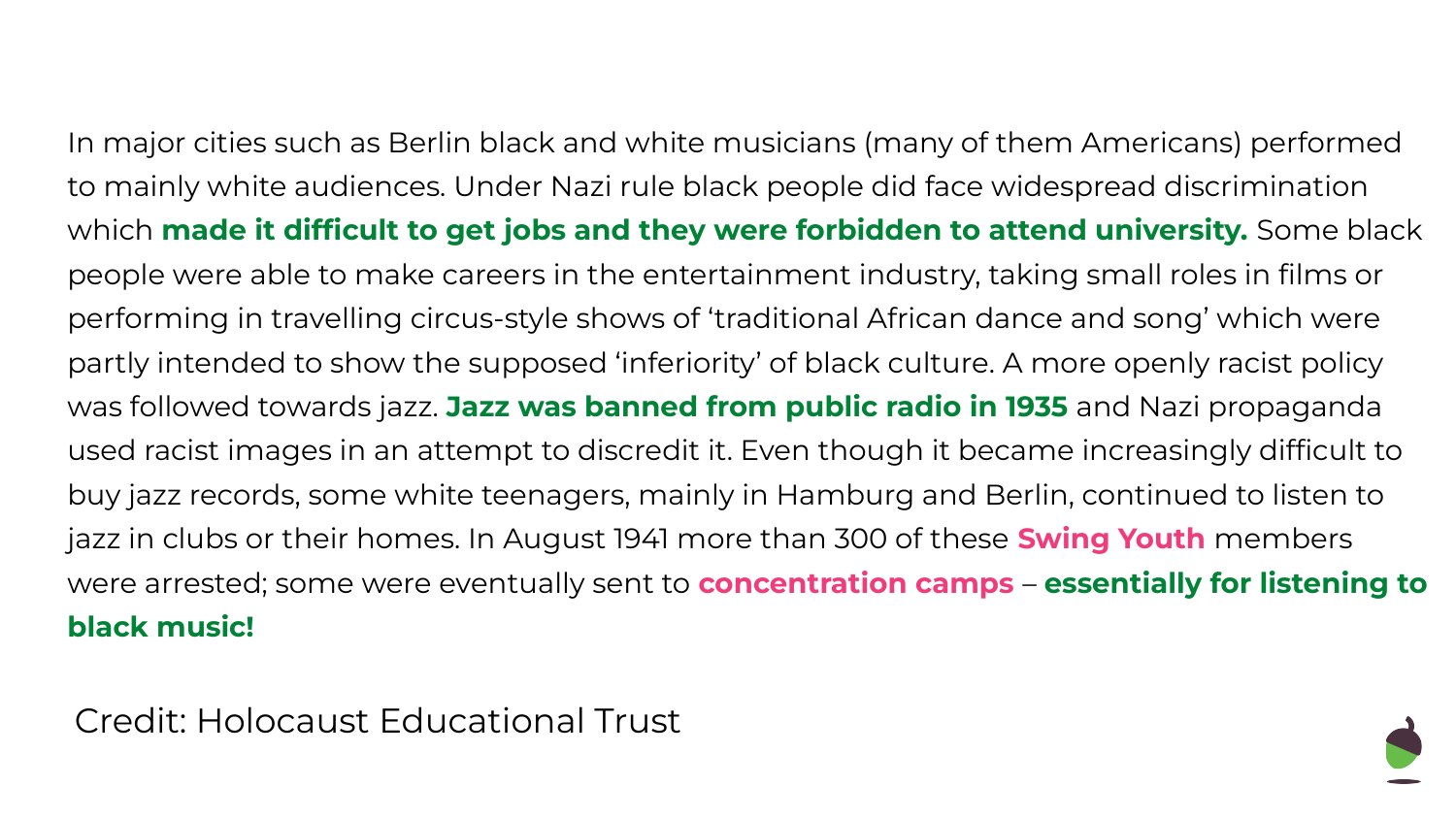

In major cities such as Berlin black and white musicians (many of them Americans) performed to mainly white audiences. Under Nazi rule black people did face widespread discrimination which made it difficult to get jobs and they were forbidden to attend university. Some black people were able to make careers in the entertainment industry, taking small roles in films or performing in travelling circus-style shows of ‘traditional African dance and song’ which were partly intended to show the supposed ‘inferiority’ of black culture. A more openly racist policy was followed towards jazz. Jazz was banned from public radio in 1935 and Nazi propaganda used racist images in an attempt to discredit it. Even though it became increasingly difficult to buy jazz records, some white teenagers, mainly in Hamburg and Berlin, continued to listen to jazz in clubs or their homes. In August 1941 more than 300 of these Swing Youth members were arrested; some were eventually sent to concentration camps – essentially for listening to black music!
Credit: Holocaust Educational Trust